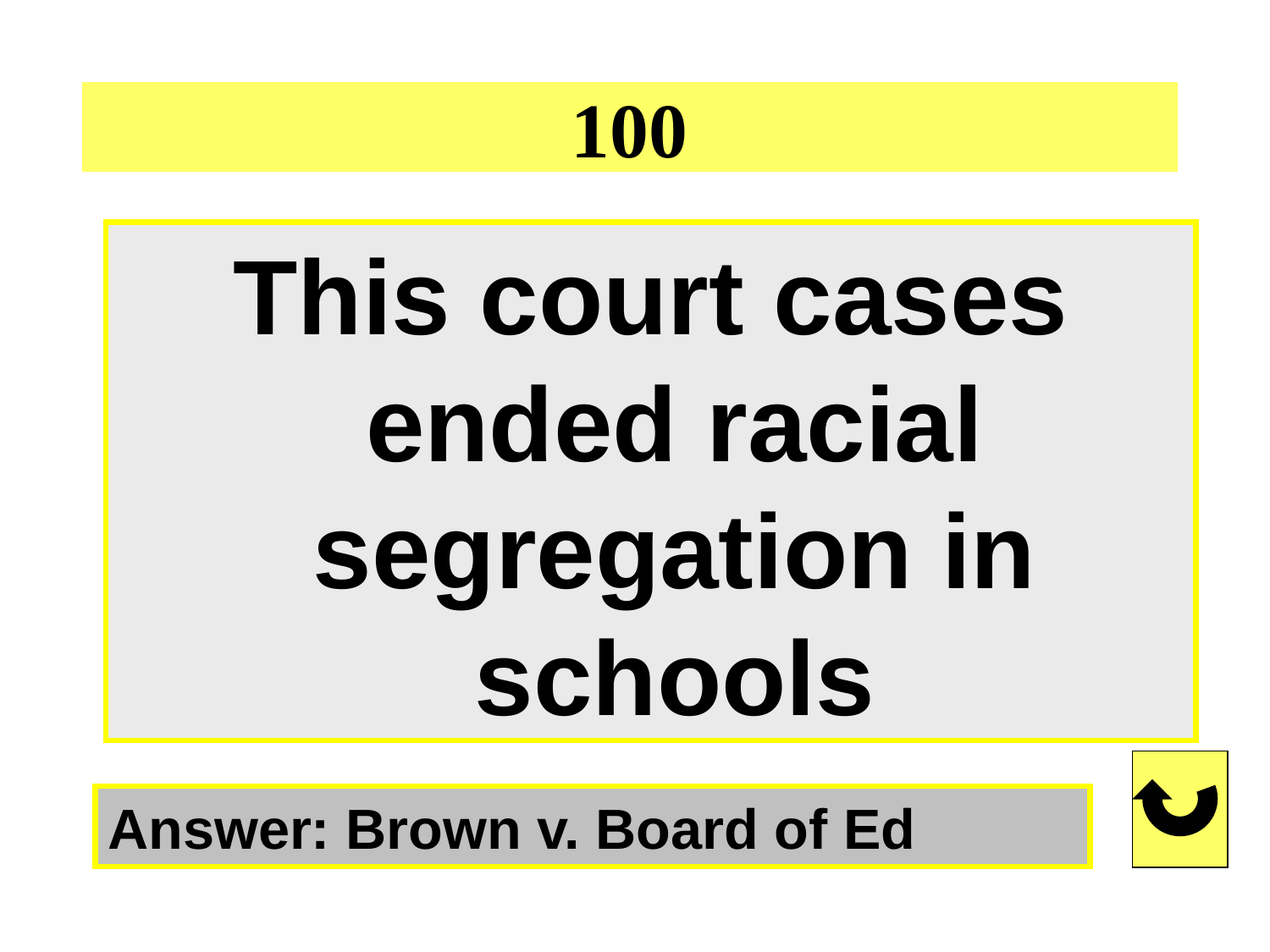

# 100
This court cases ended racial segregation in schools

Answer: Brown v. Board of Ed